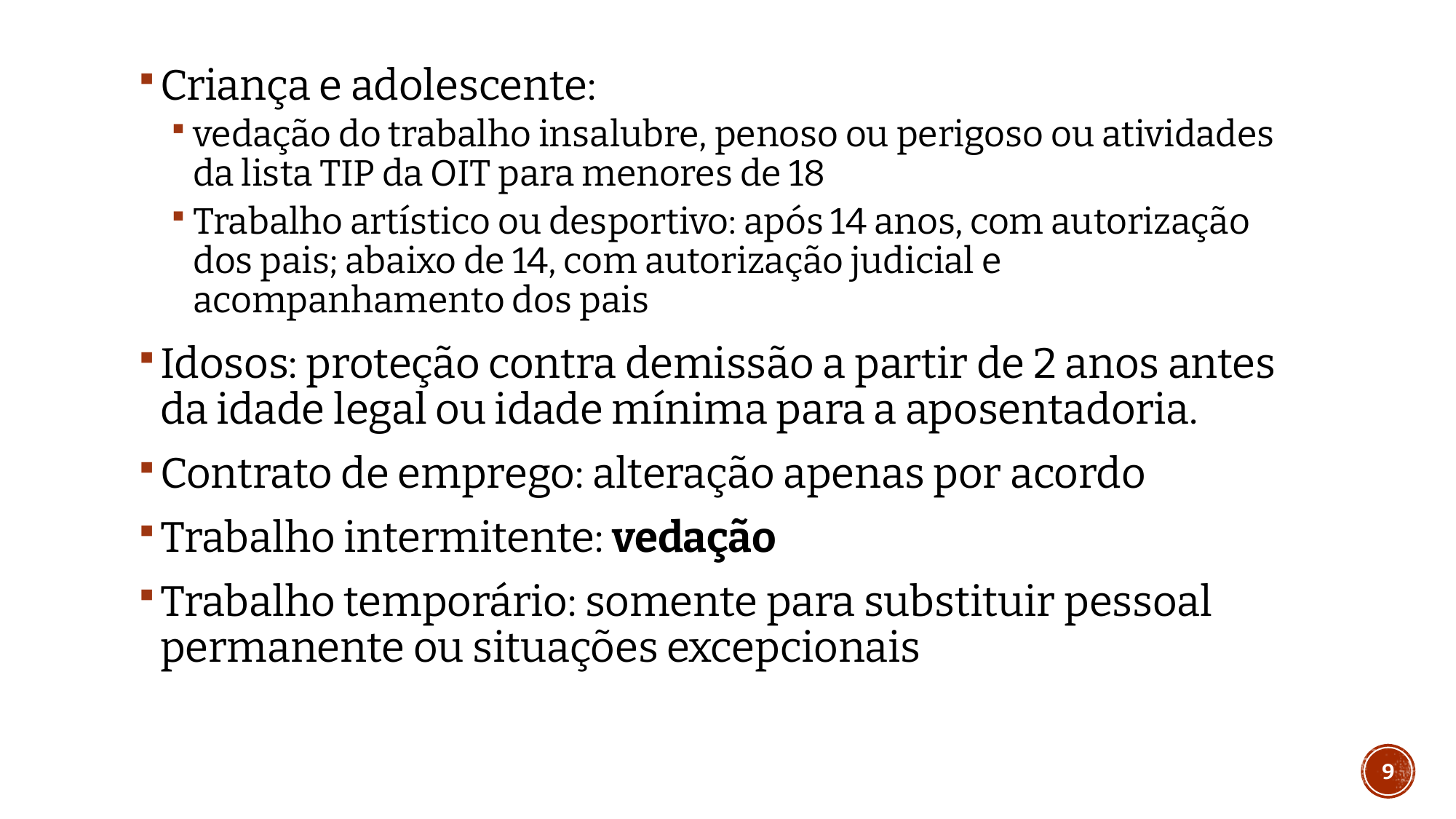

#
Criança e adolescente:
vedação do trabalho insalubre, penoso ou perigoso ou atividades da lista TIP da OIT para menores de 18
Trabalho artístico ou desportivo: após 14 anos, com autorização dos pais; abaixo de 14, com autorização judicial e acompanhamento dos pais
Idosos: proteção contra demissão a partir de 2 anos antes da idade legal ou idade mínima para a aposentadoria.
Contrato de emprego: alteração apenas por acordo
Trabalho intermitente: vedação
Trabalho temporário: somente para substituir pessoal permanente ou situações excepcionais

9